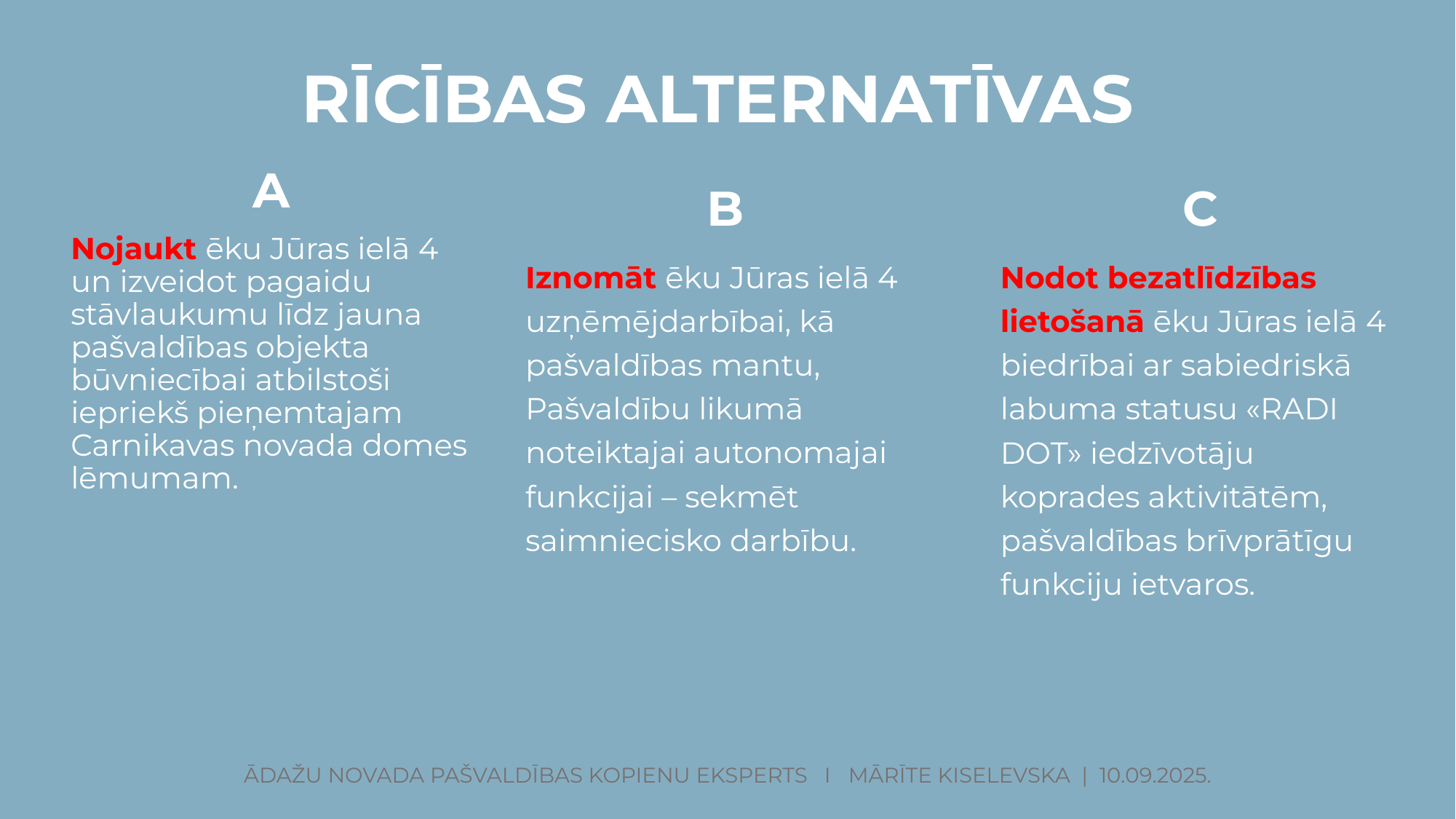

# RĪCĪBAS ALTERNATĪVAS
A
Nojaukt ēku Jūras ielā 4 un izveidot pagaidu stāvlaukumu līdz jauna pašvaldības objekta būvniecībai atbilstoši iepriekš pieņemtajam Carnikavas novada domes lēmumam.
B
Iznomāt ēku Jūras ielā 4 uzņēmējdarbībai, kā pašvaldības mantu, Pašvaldību likumā noteiktajai autonomajai funkcijai – sekmēt saimniecisko darbību.
C
Nodot bezatlīdzības lietošanā ēku Jūras ielā 4 biedrībai ar sabiedriskā labuma statusu «RADI DOT» iedzīvotāju koprades aktivitātēm, pašvaldības brīvprātīgu funkciju ietvaros.
ĀDAŽU NOVADA PAŠVALDĪBAS KOPIENU EKSPERTS   I   MĀRĪTE KISELEVSKA  |  10.09.2025.